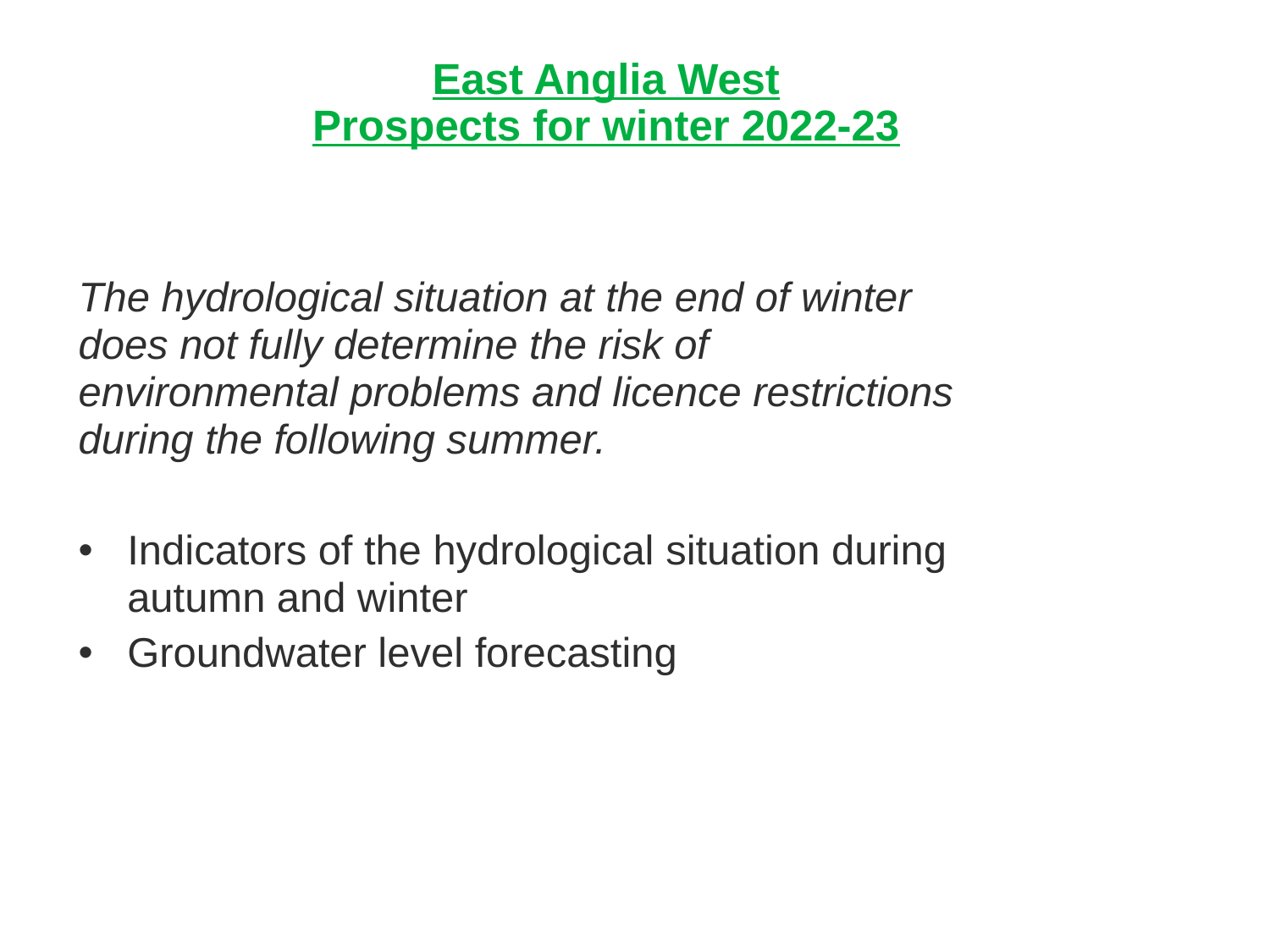

# East Anglia West Prospects for winter 2022-23
The hydrological situation at the end of winter does not fully determine the risk of environmental problems and licence restrictions during the following summer.

Indicators of the hydrological situation during autumn and winter
Groundwater level forecasting